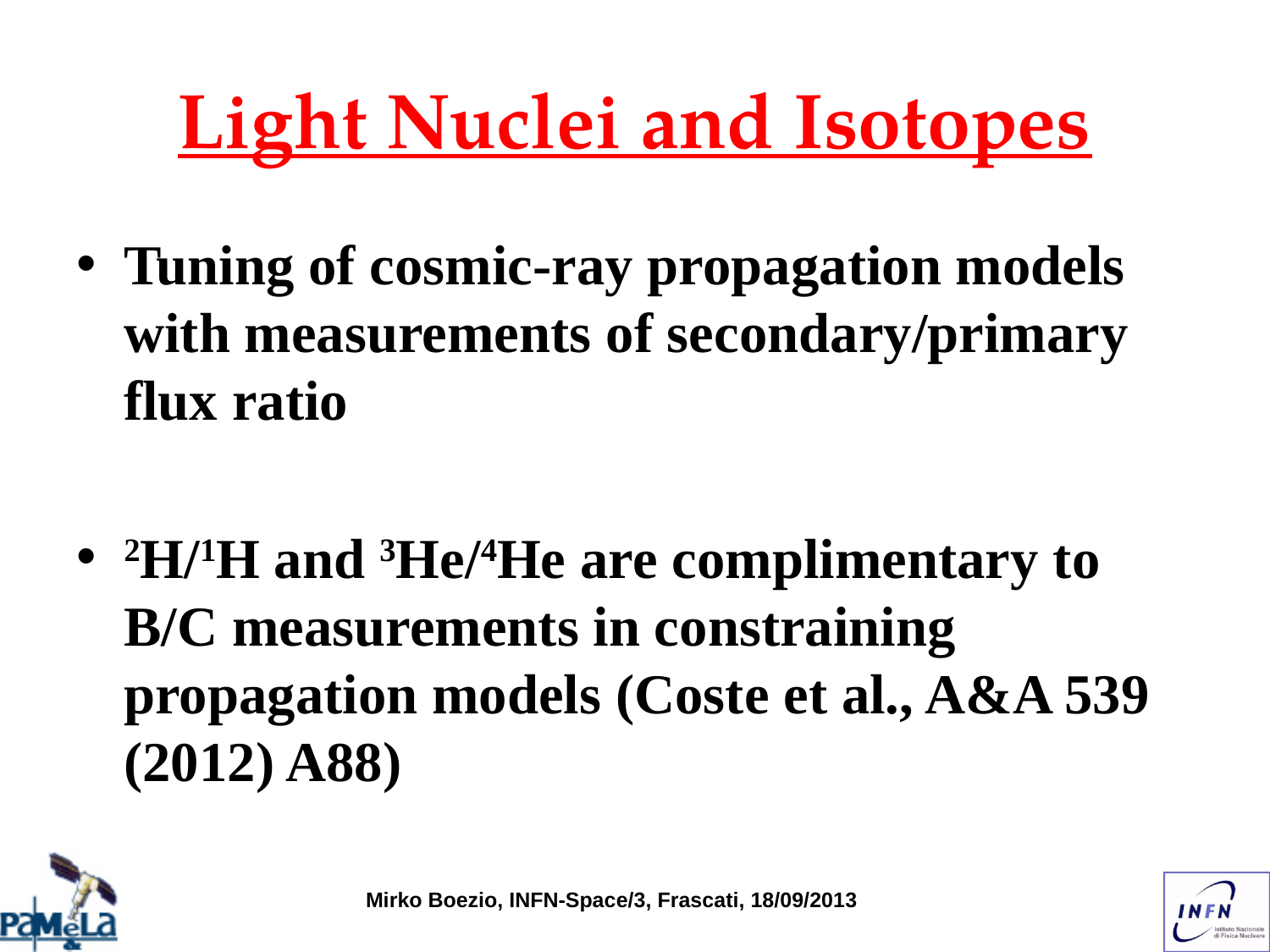

# Light Nuclei and Isotopes
Tuning of cosmic-ray propagation models with measurements of secondary/primary flux ratio

2H/1H and 3He/4He are complimentary to B/C measurements in constraining propagation models (Coste et al., A&A 539 (2012) A88)
Mirko Boezio, INFN-Space/3, Frascati, 18/09/2013